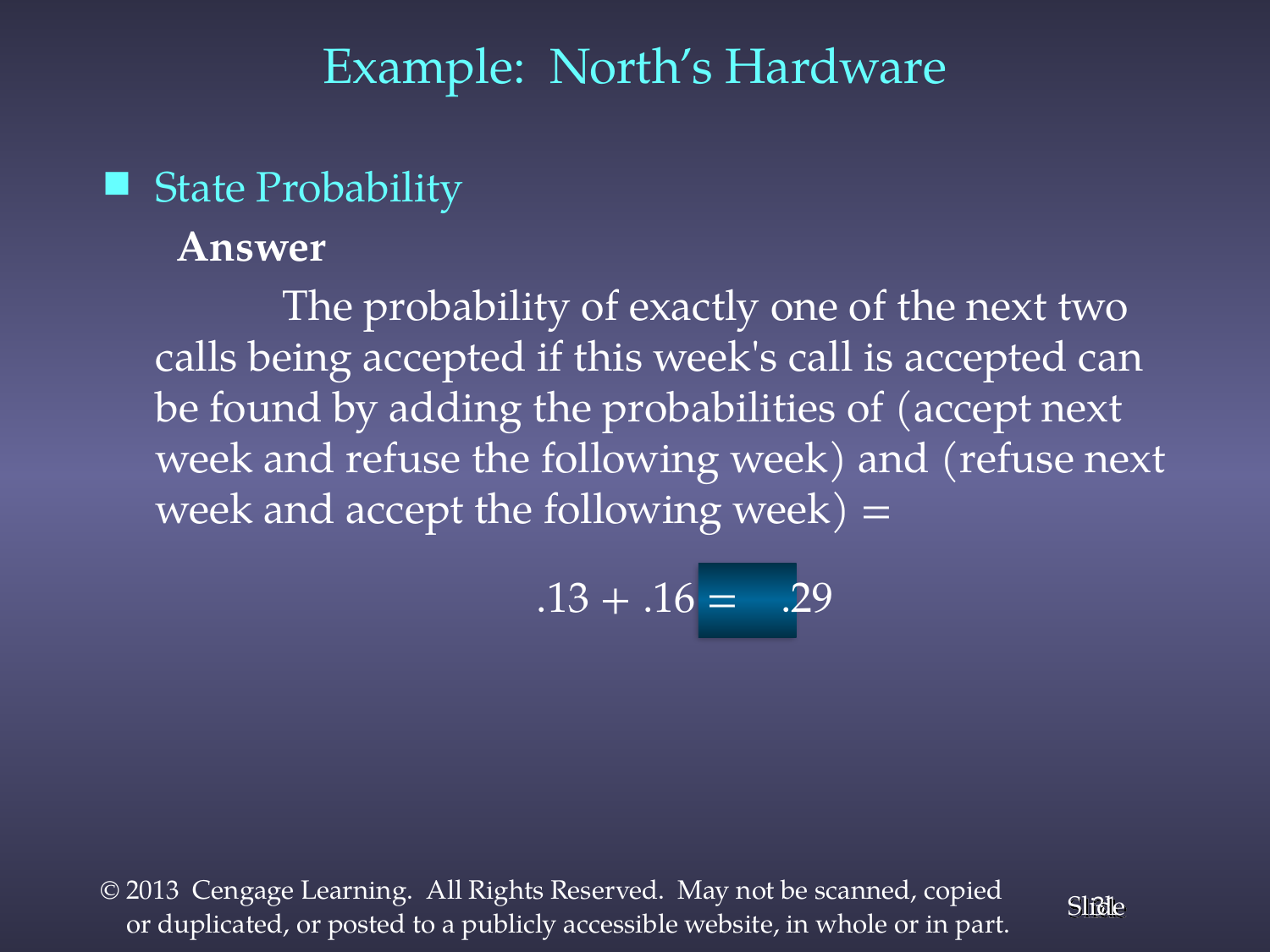

# Example:  North’s Hardware
State Probability
	  Answer
   		The probability of exactly one of the next two calls being accepted if this week's call is accepted can be found by adding the probabilities of (accept next week and refuse the following week) and (refuse next week and accept the following week) =

				.13 + .16 =    .29